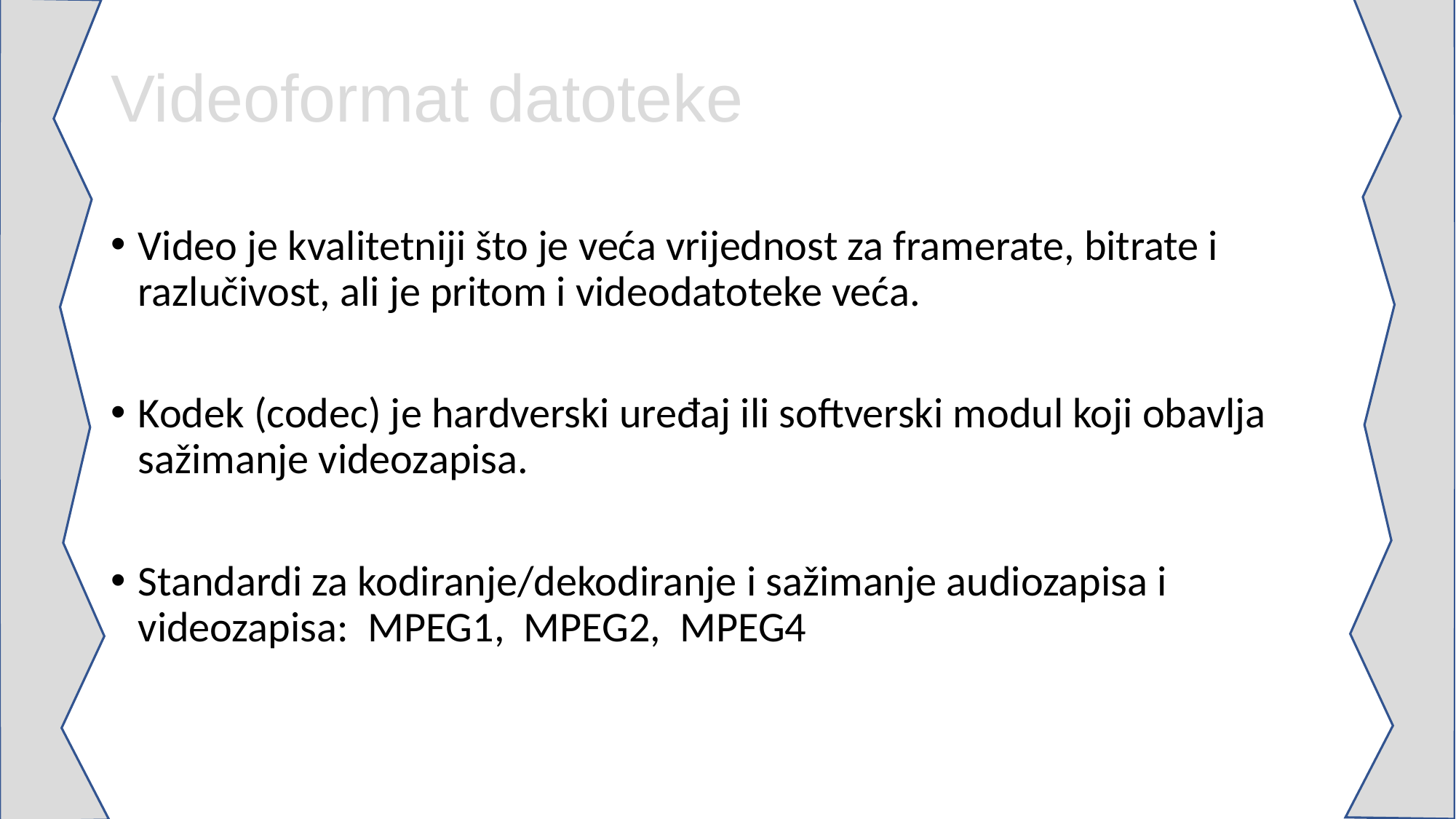

# Videoformat datoteke
Video je kvalitetniji što je veća vrijednost za framerate, bitrate i razlučivost, ali je pritom i videodatoteke veća.

Kodek (codec) je hardverski uređaj ili softverski modul koji obavlja sažimanje videozapisa.

Standardi za kodiranje/dekodiranje i sažimanje audiozapisa i videozapisa:  MPEG1,  MPEG2,  MPEG4